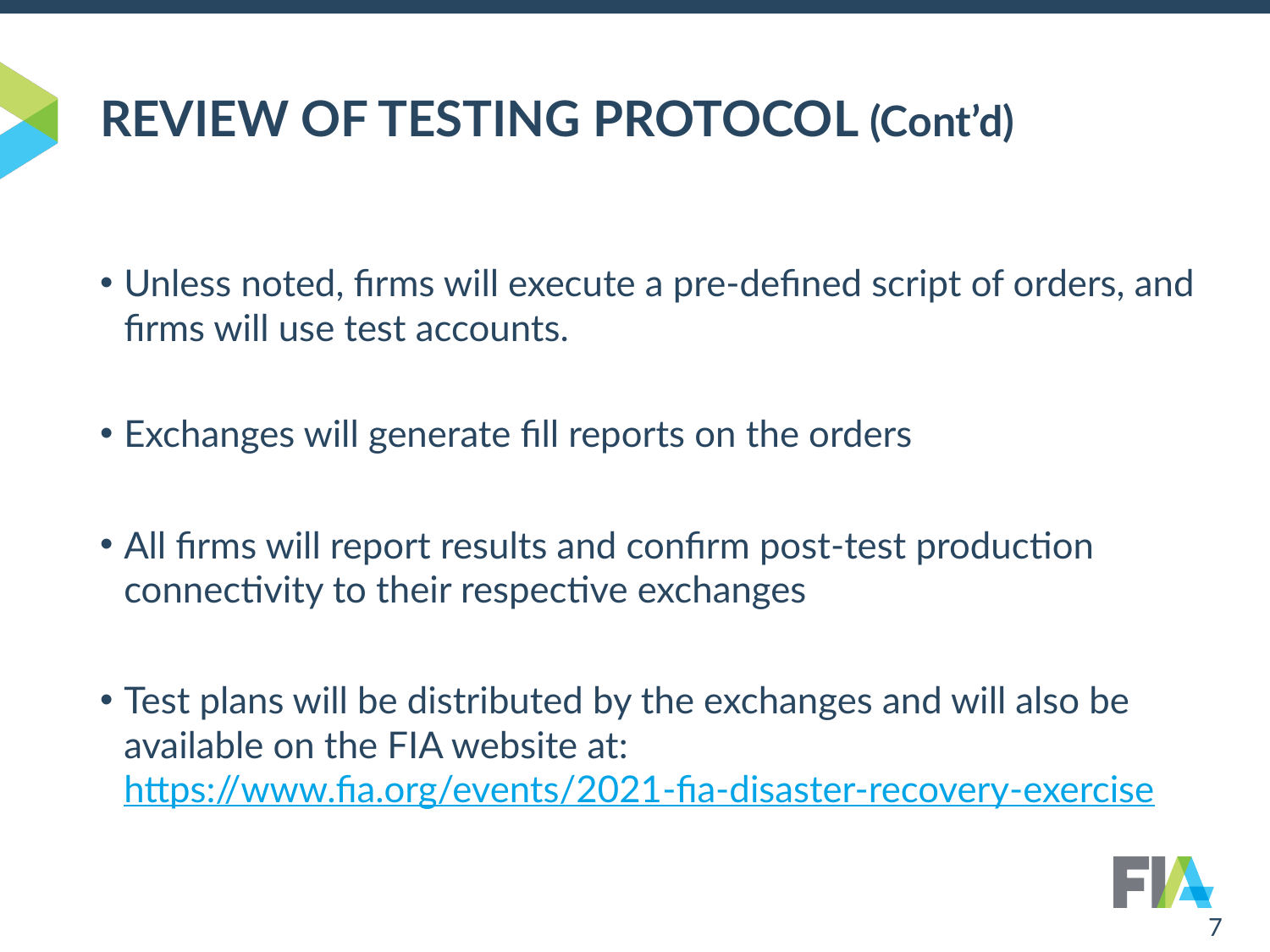

# REVIEW OF TESTING PROTOCOL (Cont’d)
Unless noted, firms will execute a pre-defined script of orders, and firms will use test accounts.

Exchanges will generate fill reports on the orders

All firms will report results and confirm post-test production connectivity to their respective exchanges

Test plans will be distributed by the exchanges and will also be available on the FIA website at: https://www.fia.org/events/2021-fia-disaster-recovery-exercise